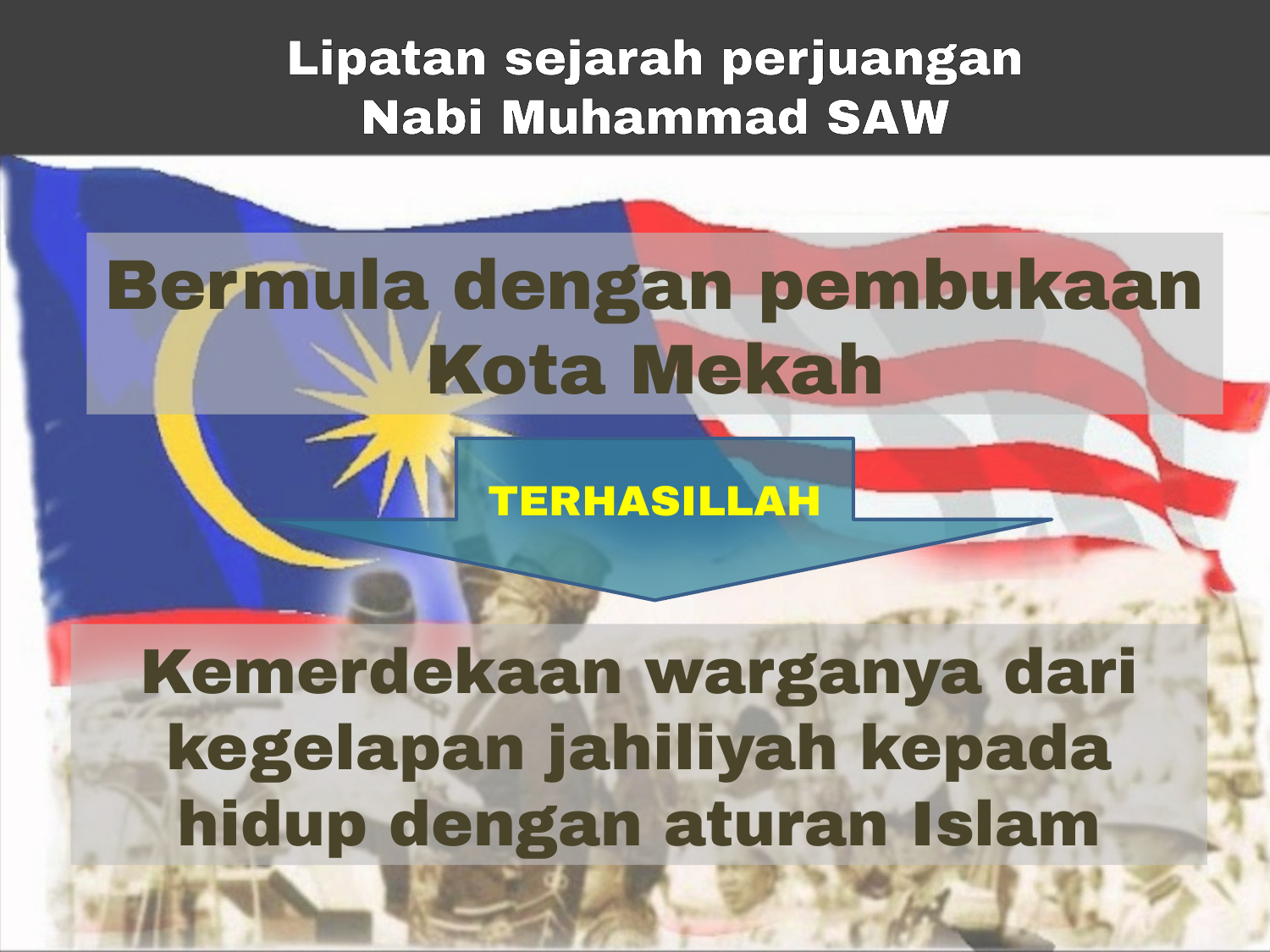

Lipatan sejarah perjuangan
Nabi Muhammad SAW
Bermula dengan pembukaan Kota Mekah
TERHASILLAH
Kemerdekaan warganya dari kegelapan jahiliyah kepada hidup dengan aturan Islam